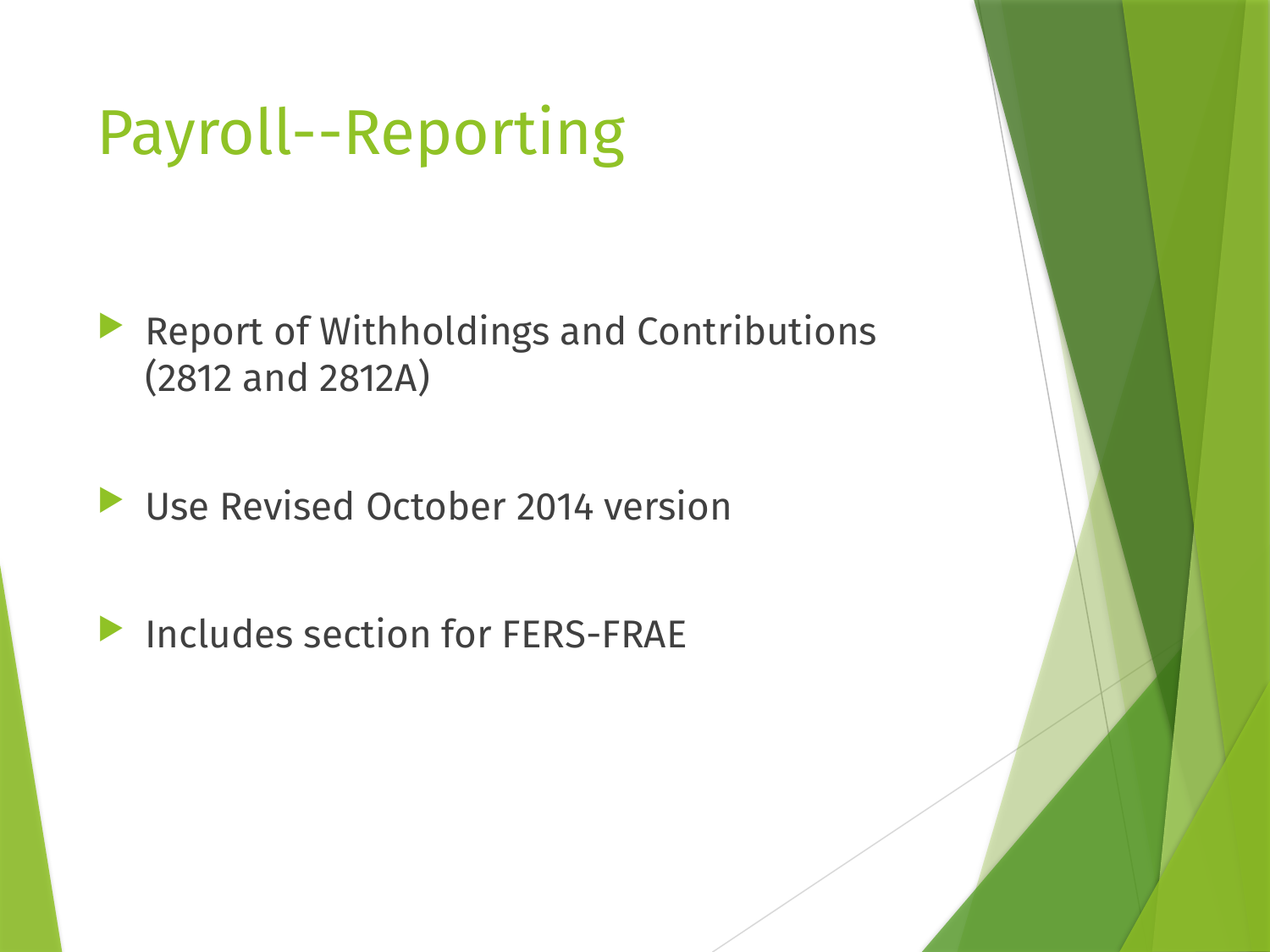

# Payroll--Reporting
Report of Withholdings and Contributions (2812 and 2812A)

Use Revised October 2014 version

Includes section for FERS-FRAE